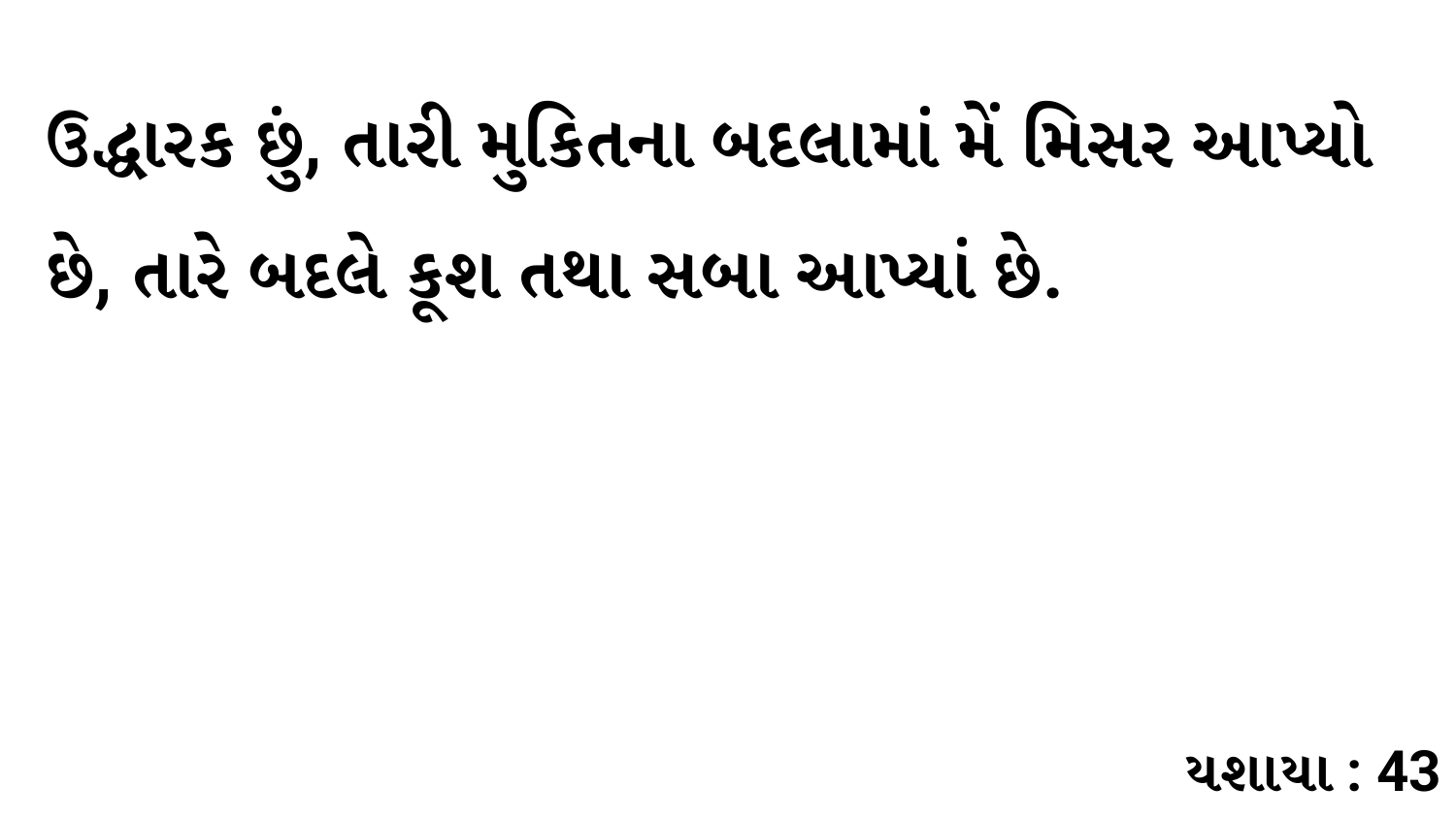

ઉદ્ધારક છું, તારી મુકિતના બદલામાં મેં મિસર આપ્યો છે, તારે બદલે કૂશ તથા સબા આપ્યાં છે.
યશાયા : 43